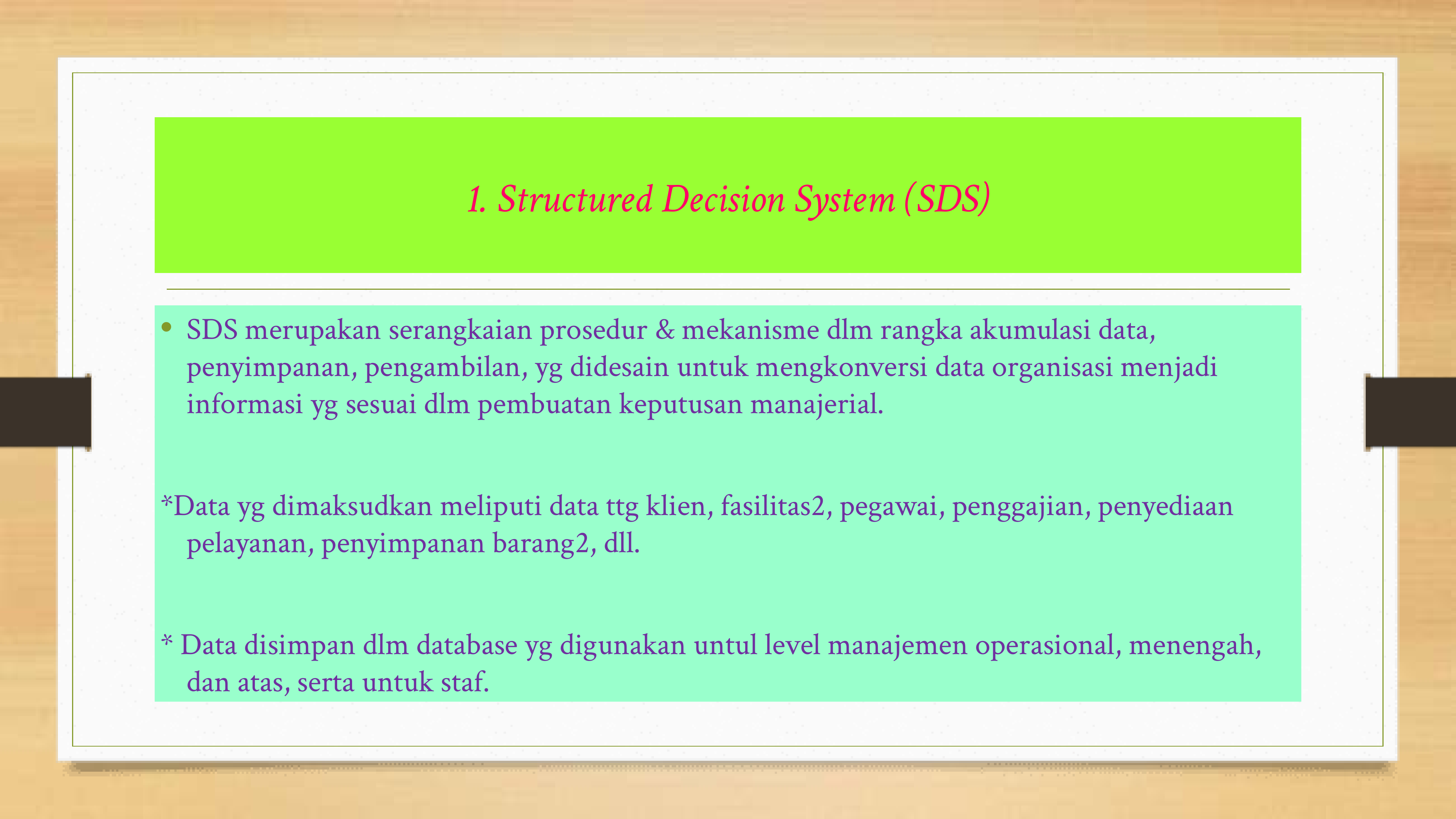

# 1. Structured Decision System (SDS)
SDS merupakan serangkaian prosedur & mekanisme dlm rangka akumulasi data, penyimpanan, pengambilan, yg didesain untuk mengkonversi data organisasi menjadi informasi yg sesuai dlm pembuatan keputusan manajerial.

*Data yg dimaksudkan meliputi data ttg klien, fasilitas2, pegawai, penggajian, penyediaan pelayanan, penyimpanan barang2, dll.

* Data disimpan dlm database yg digunakan untul level manajemen operasional, menengah, dan atas, serta untuk staf.